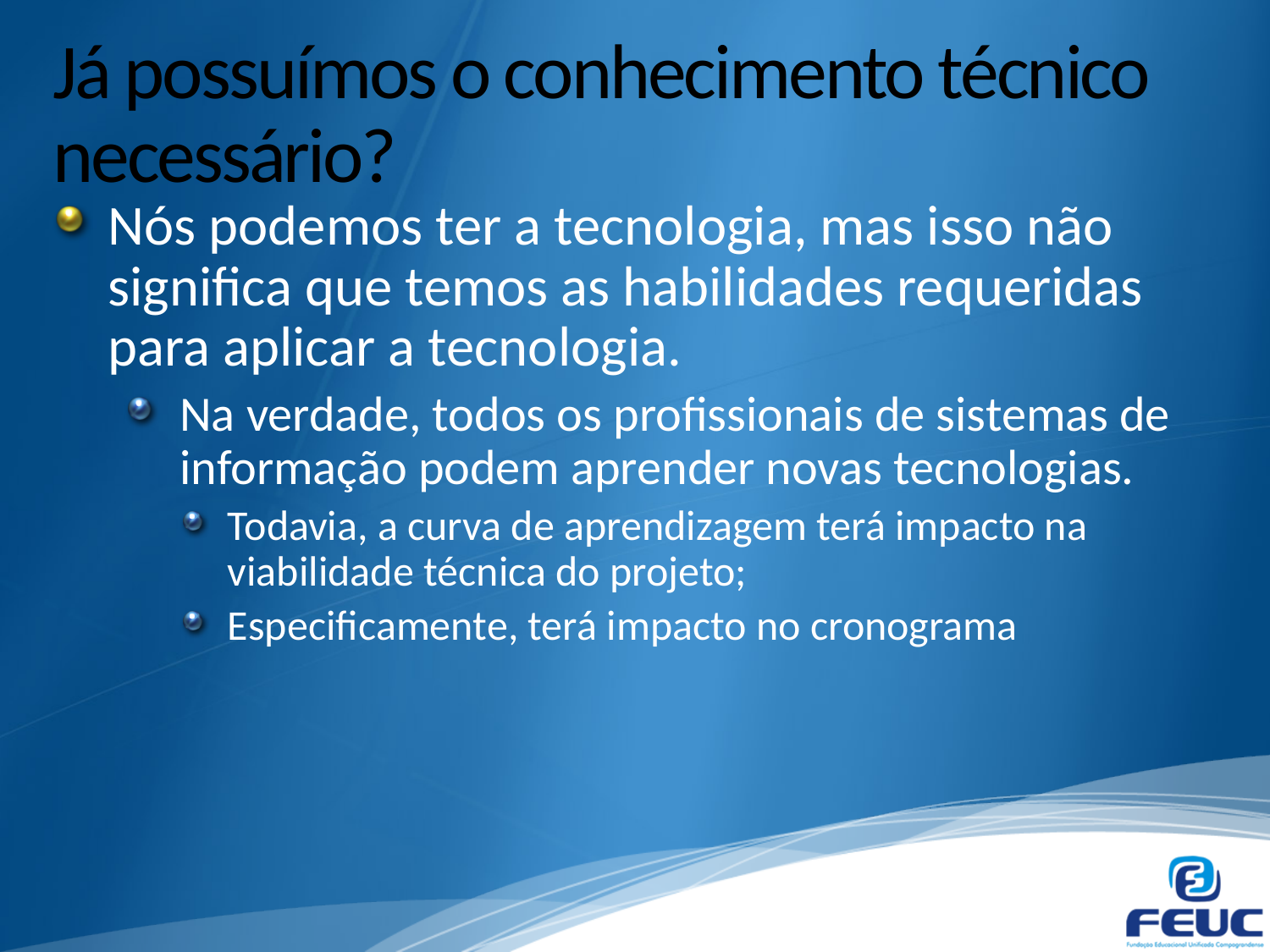

# Já possuímos o conhecimento técnico necessário?
Nós podemos ter a tecnologia, mas isso não significa que temos as habilidades requeridas para aplicar a tecnologia.
Na verdade, todos os profissionais de sistemas de informação podem aprender novas tecnologias.
Todavia, a curva de aprendizagem terá impacto na viabilidade técnica do projeto;
Especificamente, terá impacto no cronograma